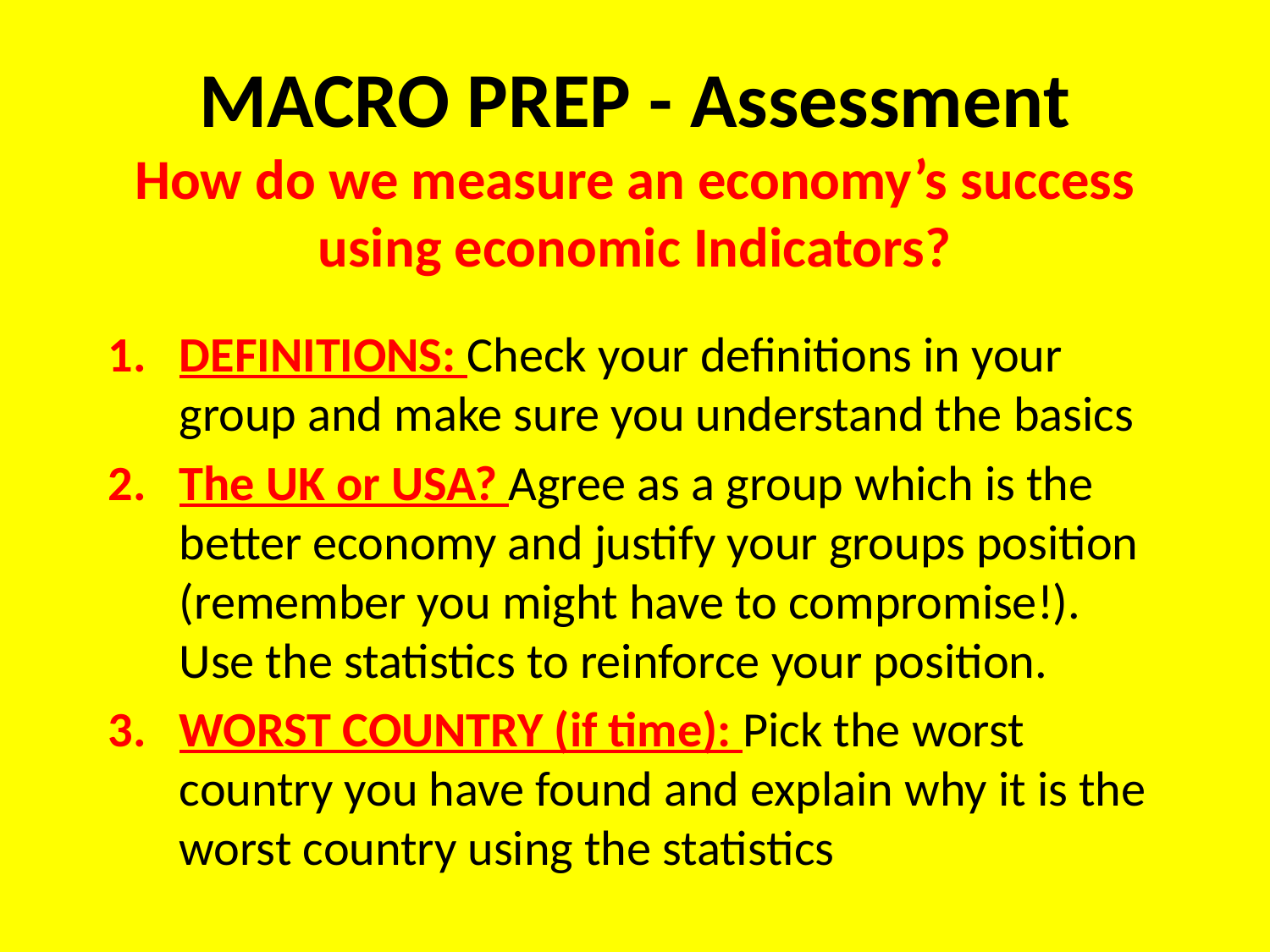

# MACRO PREP - Assessment How do we measure an economy’s success using economic Indicators?
DEFINITIONS: Check your definitions in your group and make sure you understand the basics
The UK or USA? Agree as a group which is the better economy and justify your groups position (remember you might have to compromise!).  Use the statistics to reinforce your position.
WORST COUNTRY (if time): Pick the worst country you have found and explain why it is the worst country using the statistics